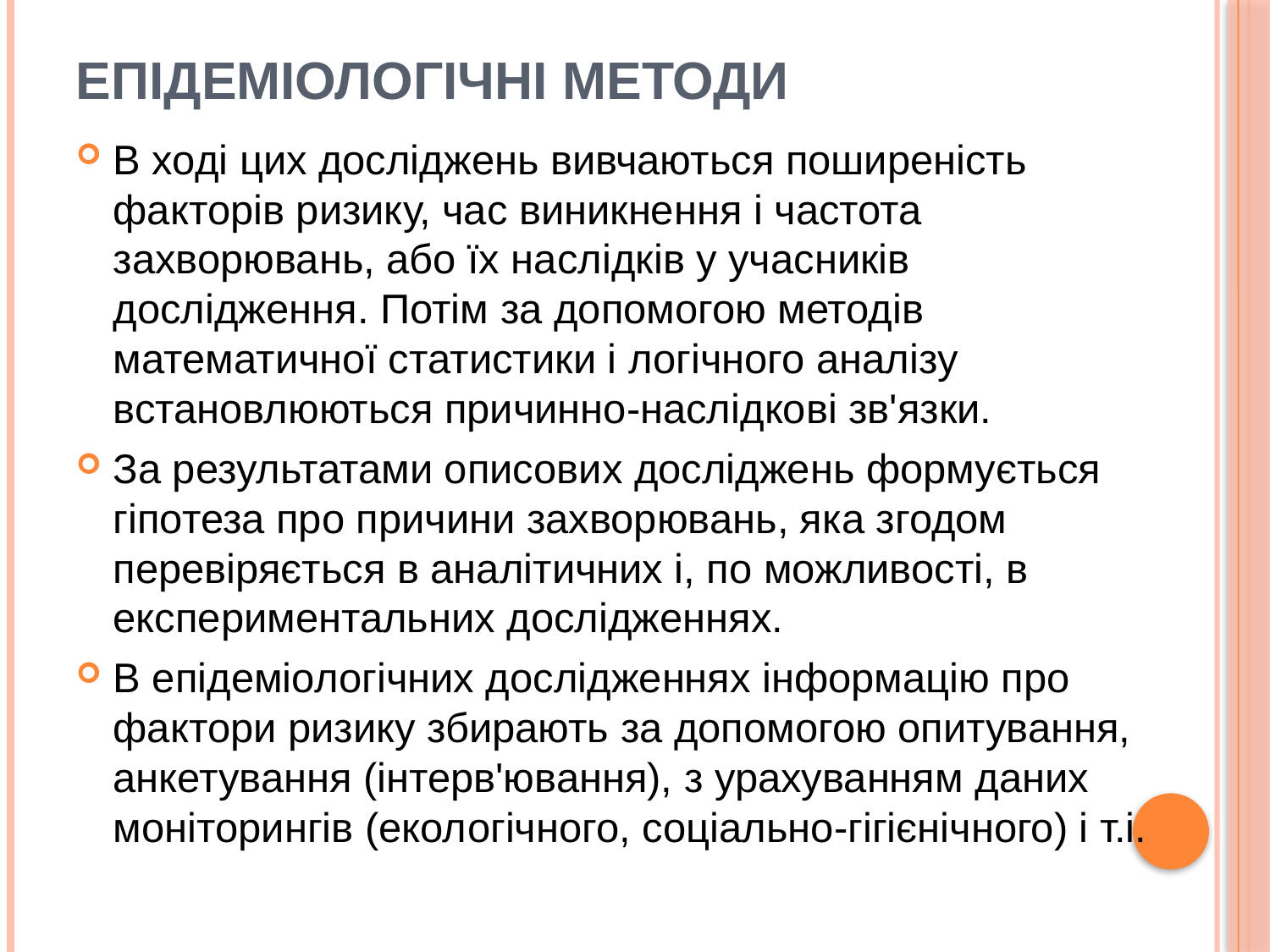

# Епідеміологічні методи
В ході цих досліджень вивчаються поширеність факторів ризику, час виникнення і частота захворювань, або їх наслідків у учасників дослідження. Потім за допомогою методів математичної статистики і логічного аналізу встановлюються причинно-наслідкові зв'язки.
За результатами описових досліджень формується гіпотеза про причини захворювань, яка згодом перевіряється в аналітичних і, по можливості, в експериментальних дослідженнях.
В епідеміологічних дослідженнях інформацію про фактори ризику збирають за допомогою опитування, анкетування (інтерв'ювання), з урахуванням даних моніторингів (екологічного, соціально-гігієнічного) і т.і.